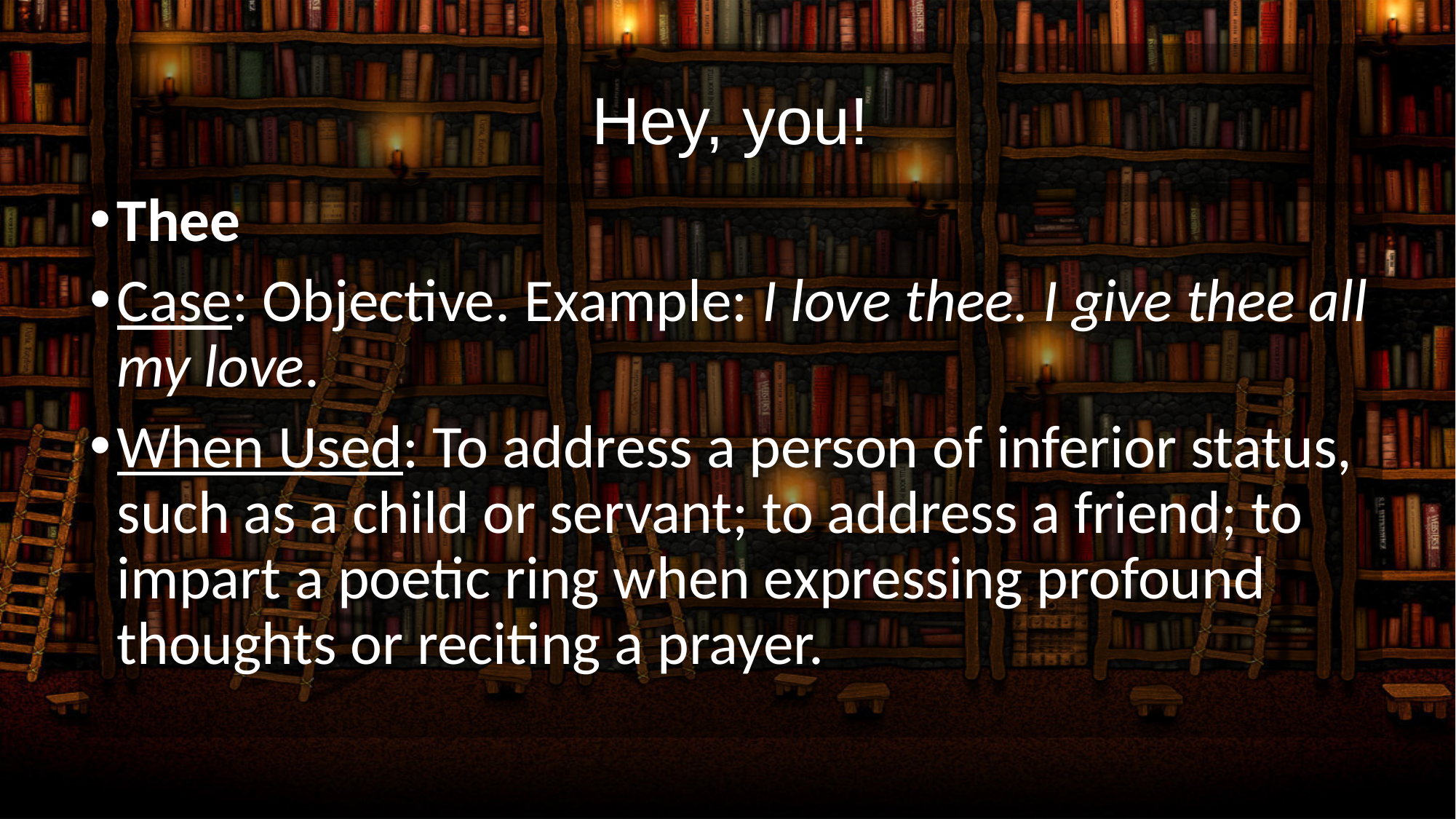

# Hey, you!
Thee
Case: Objective. Example: I love thee. I give thee all my love.
When Used: To address a person of inferior status, such as a child or servant; to address a friend; to impart a poetic ring when expressing profound thoughts or reciting a prayer.